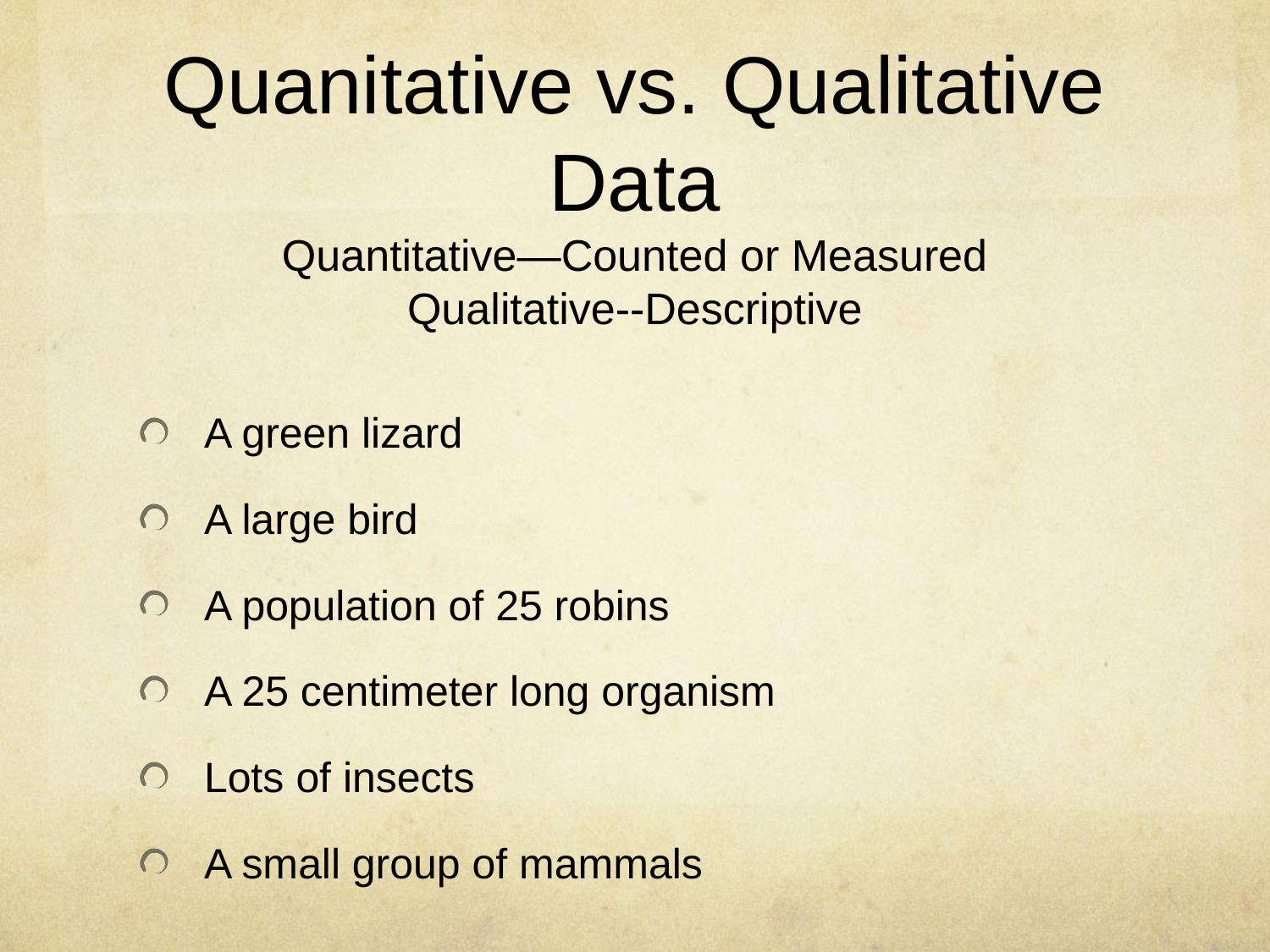

# Quanitative vs. Qualitative Data Quantitative—Counted or Measured Qualitative--Descriptive
A green lizard
A large bird
A population of 25 robins
A 25 centimeter long organism
Lots of insects
A small group of mammals